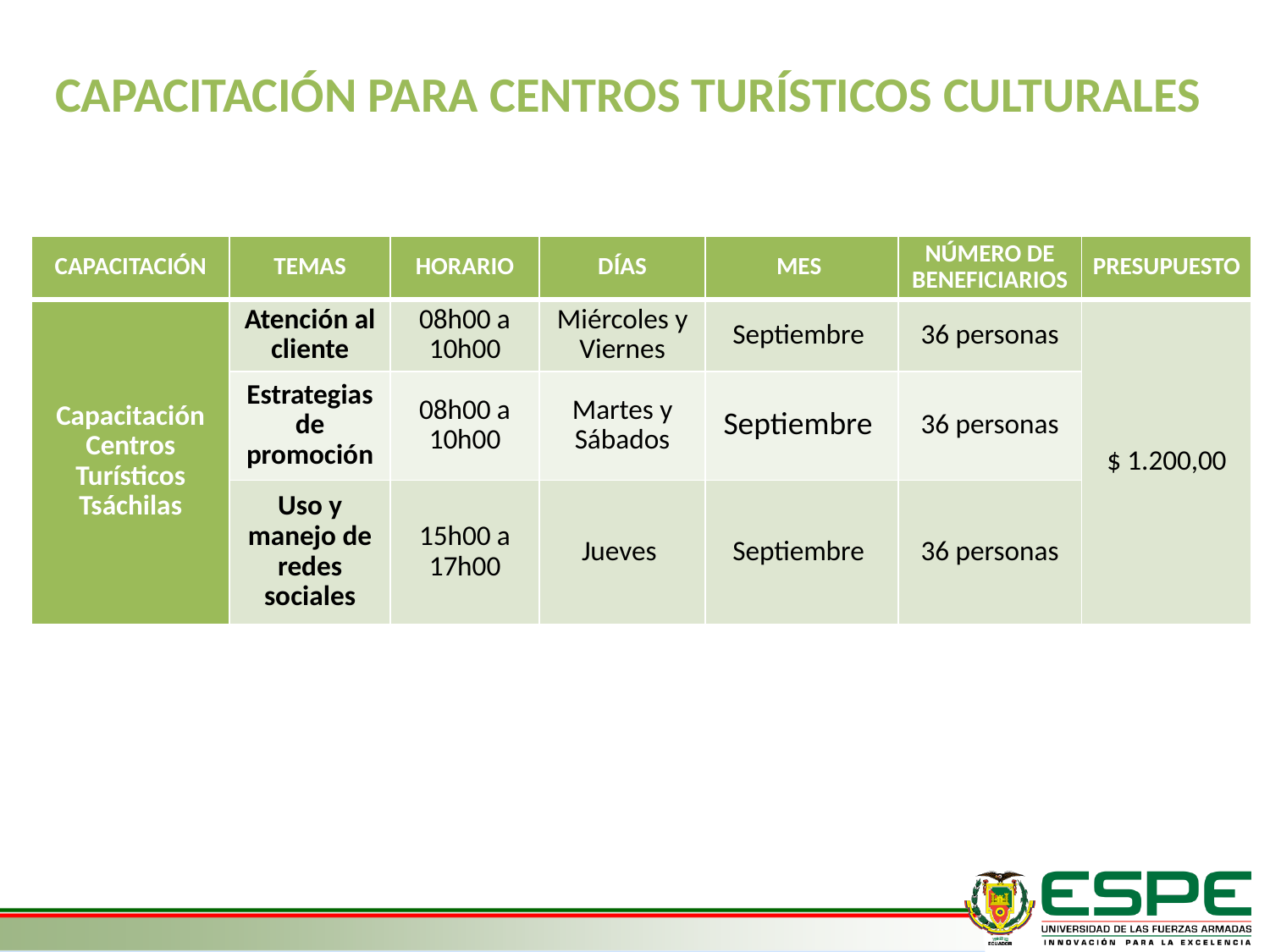

CAPACITACIÓN PARA CENTROS TURÍSTICOS CULTURALES
| CAPACITACIÓN | TEMAS | HORARIO | DÍAS | MES | NÚMERO DE BENEFICIARIOS | PRESUPUESTO |
| --- | --- | --- | --- | --- | --- | --- |
| Capacitación Centros Turísticos Tsáchilas | Atención al cliente | 08h00 a 10h00 | Miércoles y Viernes | Septiembre | 36 personas | $ 1.200,00 |
|  | Estrategias de promoción | 08h00 a 10h00 | Martes y Sábados | Septiembre | 36 personas |  |
|  | Uso y manejo de redes sociales | 15h00 a 17h00 | Jueves | Septiembre | 36 personas |  |